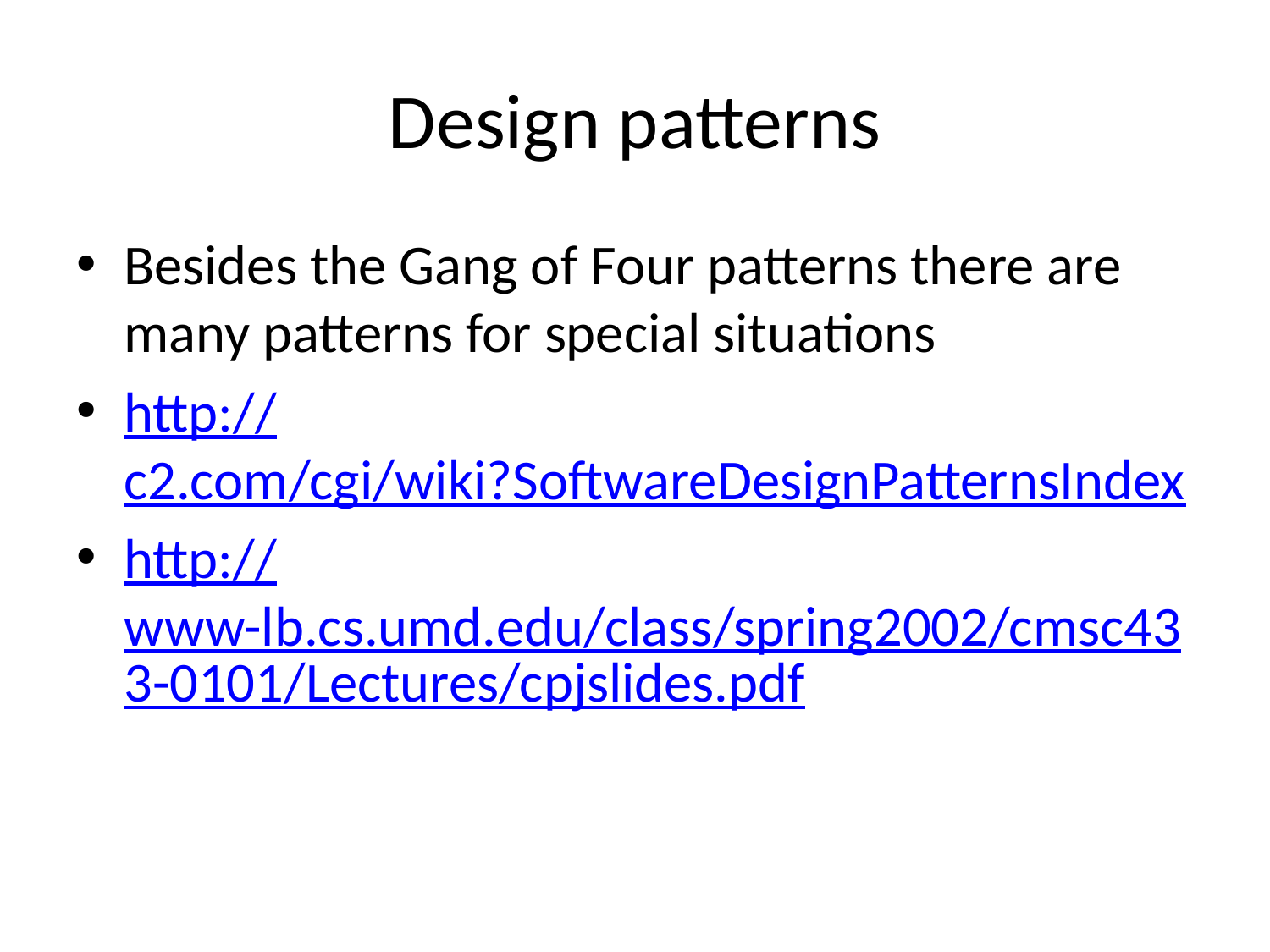

# Design patterns
Besides the Gang of Four patterns there are many patterns for special situations
http://c2.com/cgi/wiki?SoftwareDesignPatternsIndex
http://www-lb.cs.umd.edu/class/spring2002/cmsc433-0101/Lectures/cpjslides.pdf